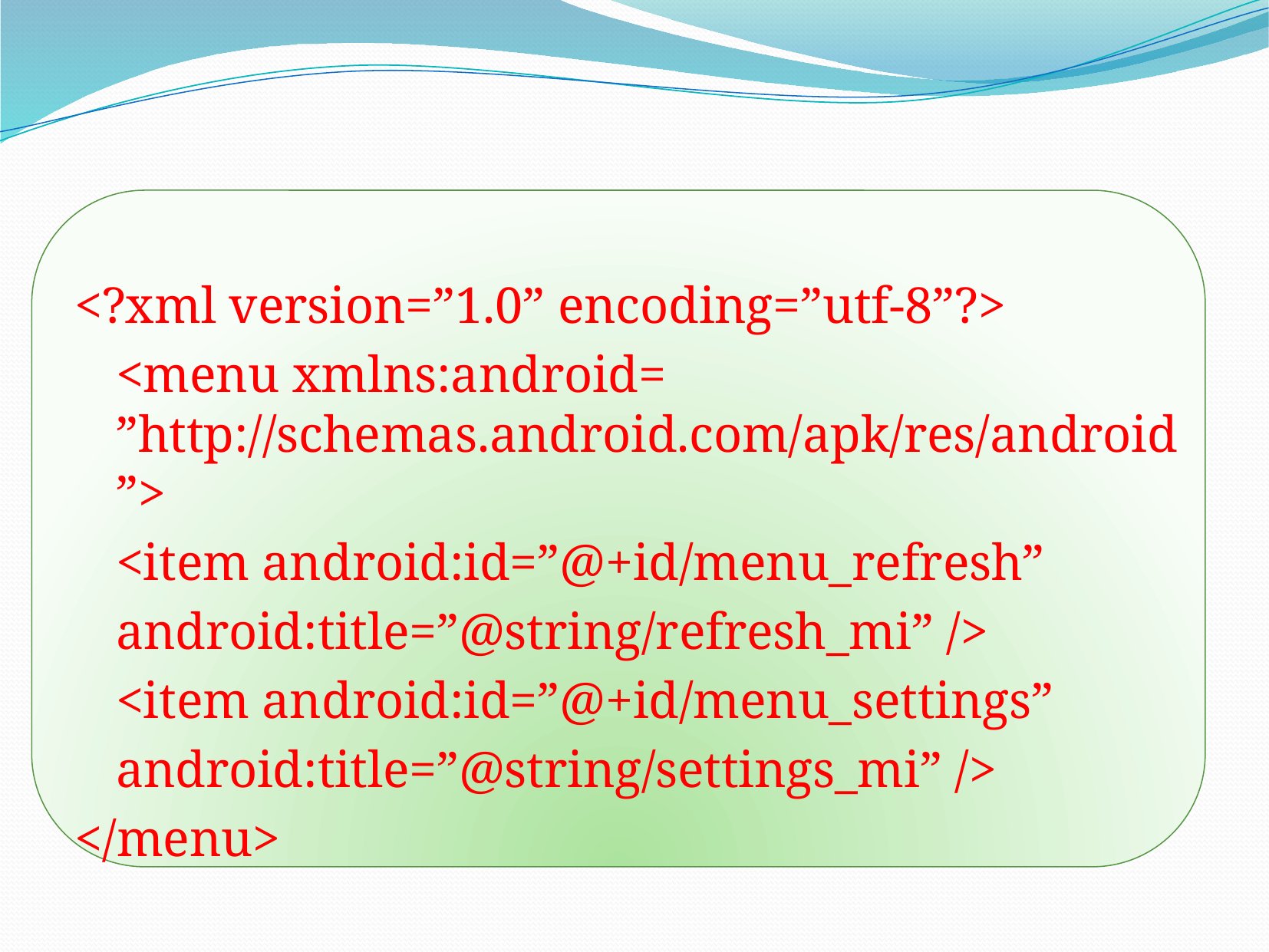

<?xml version=”1.0” encoding=”utf-8”?>
	<menu xmlns:android= ”http://schemas.android.com/apk/res/android”>
		<item android:id=”@+id/menu_refresh”
			android:title=”@string/refresh_mi” />
		<item android:id=”@+id/menu_settings”
			android:title=”@string/settings_mi” />
</menu>